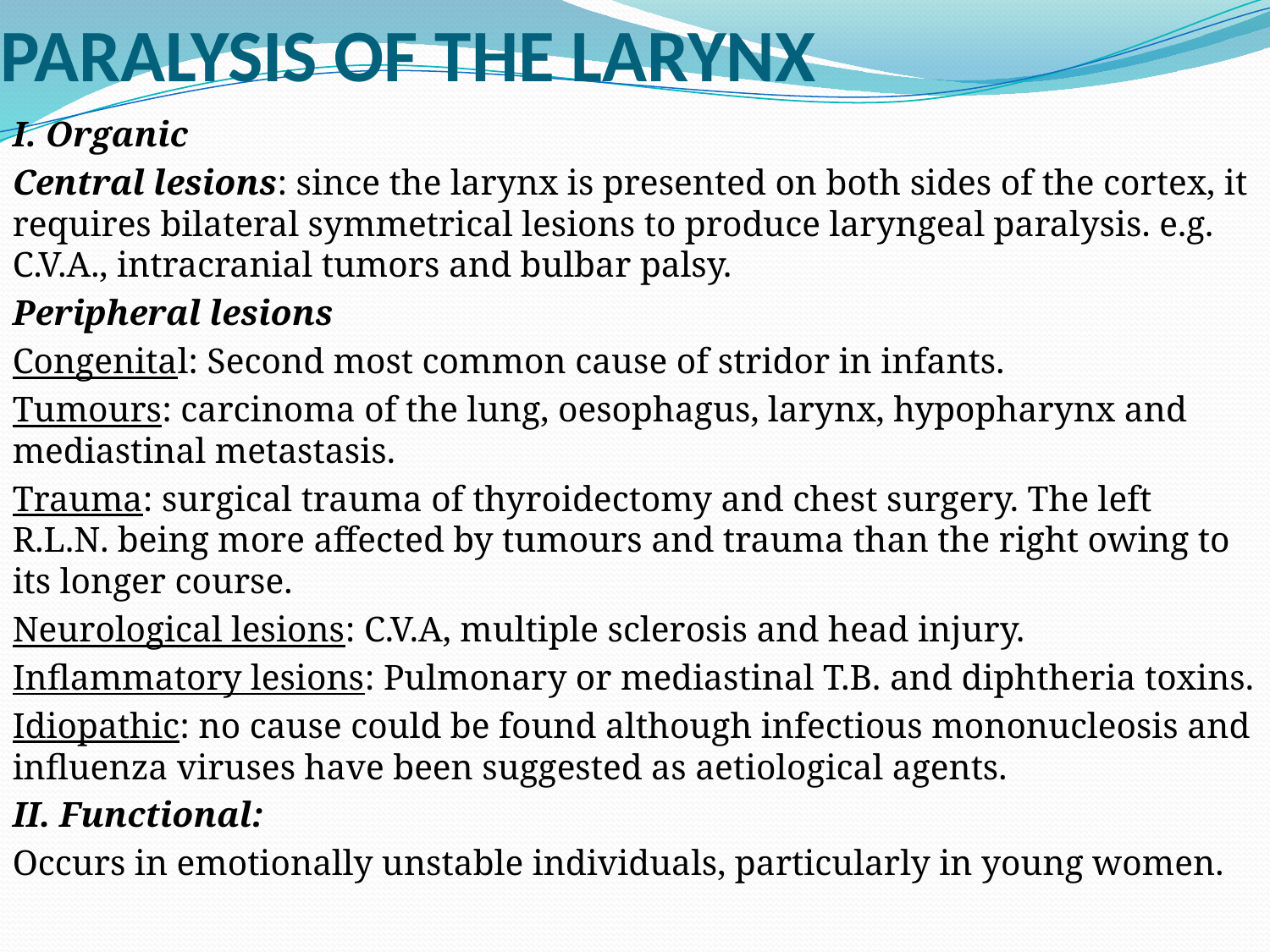

# PARALYSIS OF THE LARYNX
I. Organic
Central lesions: since the larynx is presented on both sides of the cortex, it requires bilateral symmetrical lesions to produce laryngeal paralysis. e.g. C.V.A., intracranial tumors and bulbar palsy.
Peripheral lesions
Congenital: Second most common cause of stridor in infants.
Tumours: carcinoma of the lung, oesophagus, larynx, hypopharynx and mediastinal metastasis.
Trauma: surgical trauma of thyroidectomy and chest surgery. The left R.L.N. being more affected by tumours and trauma than the right owing to its longer course.
Neurological lesions: C.V.A, multiple sclerosis and head injury.
Inflammatory lesions: Pulmonary or mediastinal T.B. and diphtheria toxins.
Idiopathic: no cause could be found although infectious mononucleosis and influenza viruses have been suggested as aetiological agents.
II. Functional:
Occurs in emotionally unstable individuals, particularly in young women.